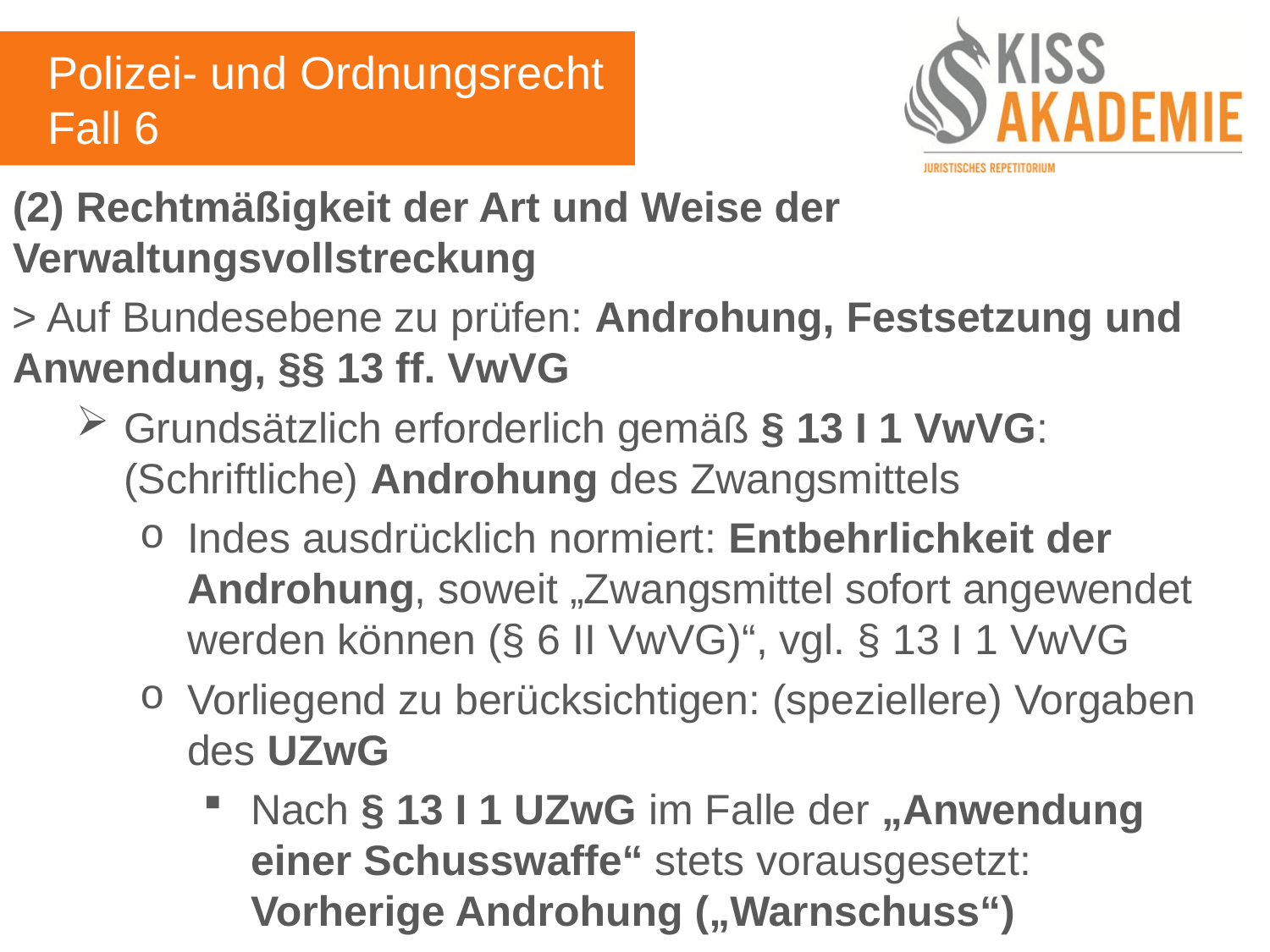

Polizei- und Ordnungsrecht
Fall 6
(2) Rechtmäßigkeit der Art und Weise der Verwaltungsvollstreckung
> Auf Bundesebene zu prüfen: Androhung, Festsetzung und Anwendung, §§ 13 ff. VwVG
Grundsätzlich erforderlich gemäß § 13 I 1 VwVG: (Schriftliche) Androhung des Zwangsmittels
Indes ausdrücklich normiert: Entbehrlichkeit der Androhung, soweit „Zwangsmittel sofort angewendet werden können (§ 6 II VwVG)“, vgl. § 13 I 1 VwVG
Vorliegend zu berücksichtigen: (speziellere) Vorgaben des UZwG
Nach § 13 I 1 UZwG im Falle der „Anwendung einer Schusswaffe“ stets vorausgesetzt: Vorherige Androhung („Warnschuss“)
ZE: Vorherige Androhung durch GSG9 (-)